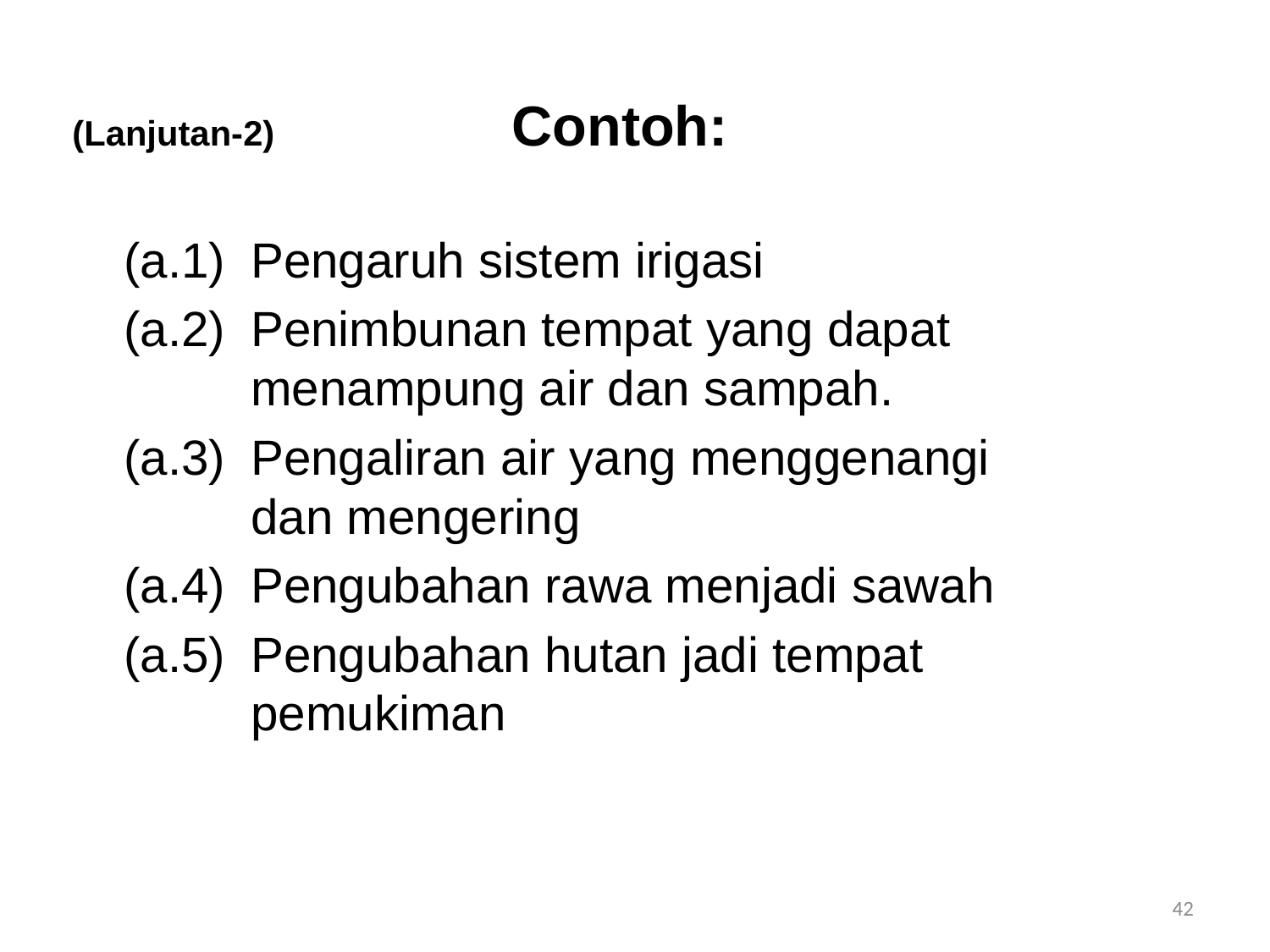

# (Lanjutan-2)		      Contoh:
	(a.1)	Pengaruh sistem irigasi
	(a.2)	Penimbunan tempat yang dapat 			menampung air dan sampah.
	(a.3)	Pengaliran air yang menggenangi  		dan mengering
	(a.4)	Pengubahan rawa menjadi sawah
	(a.5)	Pengubahan hutan jadi tempat 			pemukiman
42